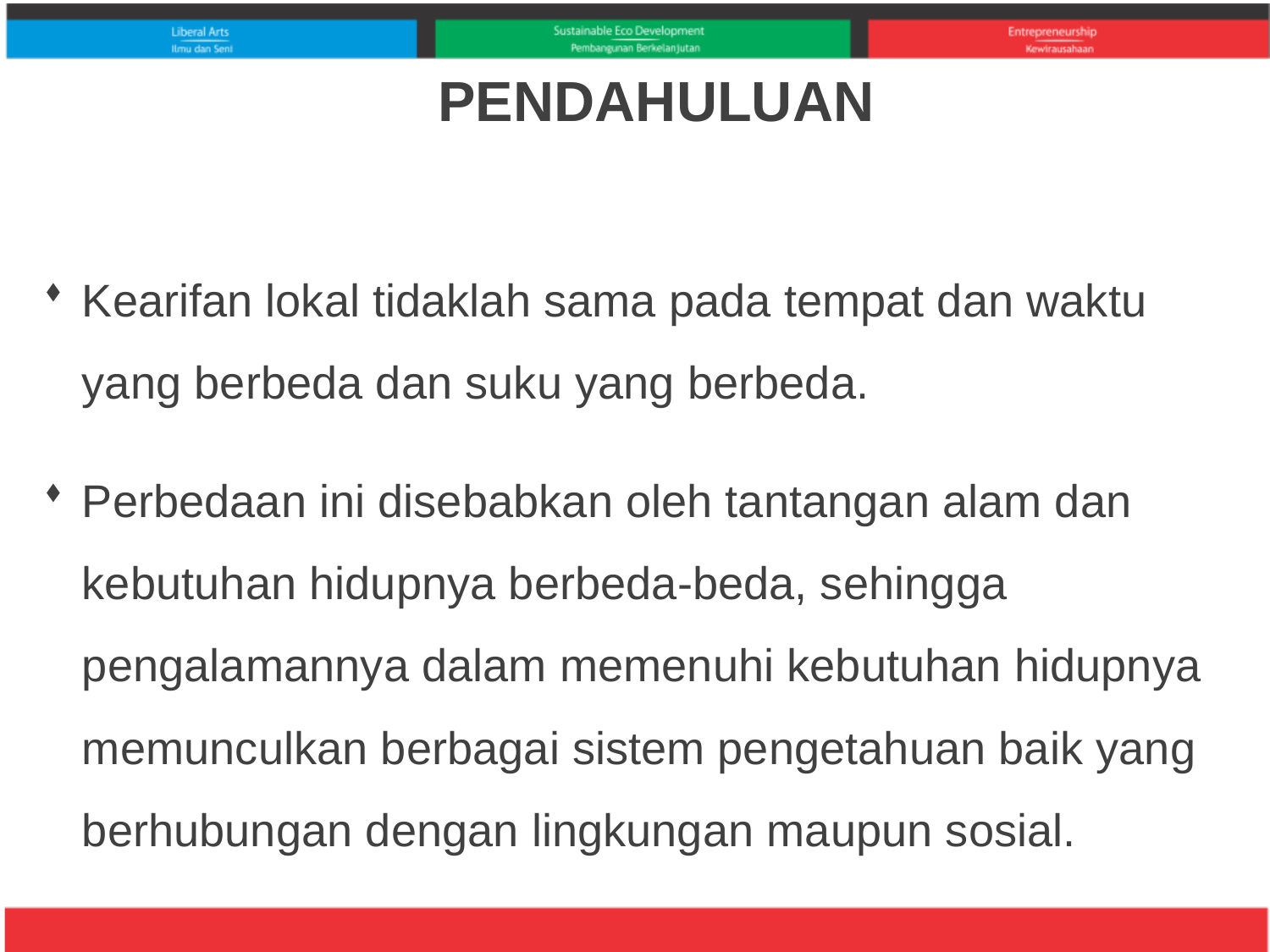

# PENDAHULUAN
Kearifan lokal tidaklah sama pada tempat dan waktu yang berbeda dan suku yang berbeda.
Perbedaan ini disebabkan oleh tantangan alam dan kebutuhan hidupnya berbeda-beda, sehingga pengalamannya dalam memenuhi kebutuhan hidupnya memunculkan berbagai sistem pengetahuan baik yang berhubungan dengan lingkungan maupun sosial.